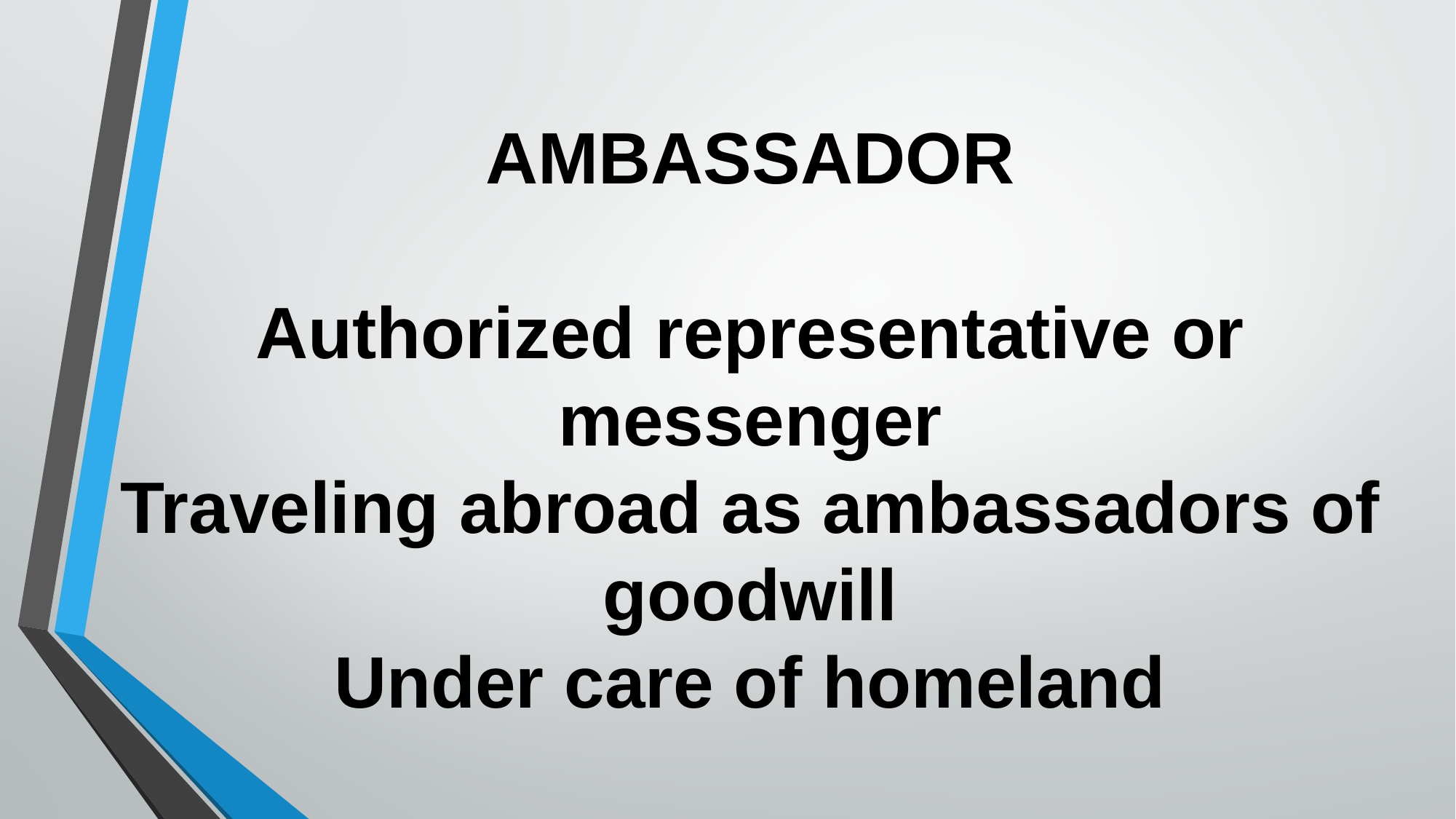

# AMBASSADOR Authorized representative or messenger Traveling abroad as ambassadors of goodwill Under care of homeland